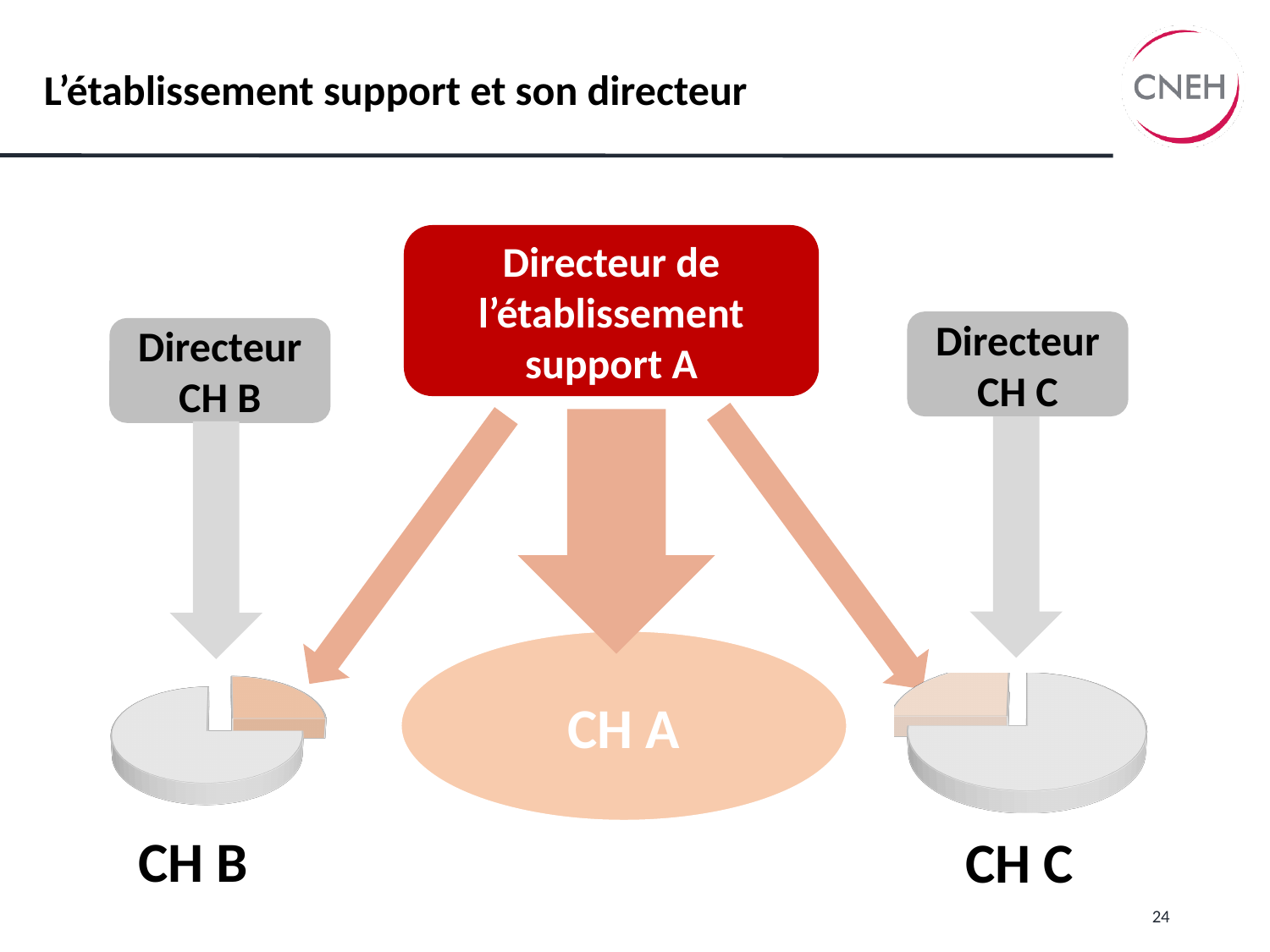

L’établissement support et son directeur
Directeur de l’établissement support A
Directeur CH C
Directeur CH B

[unsupported chart]

[unsupported chart]

CH A
CH B
CH C
24